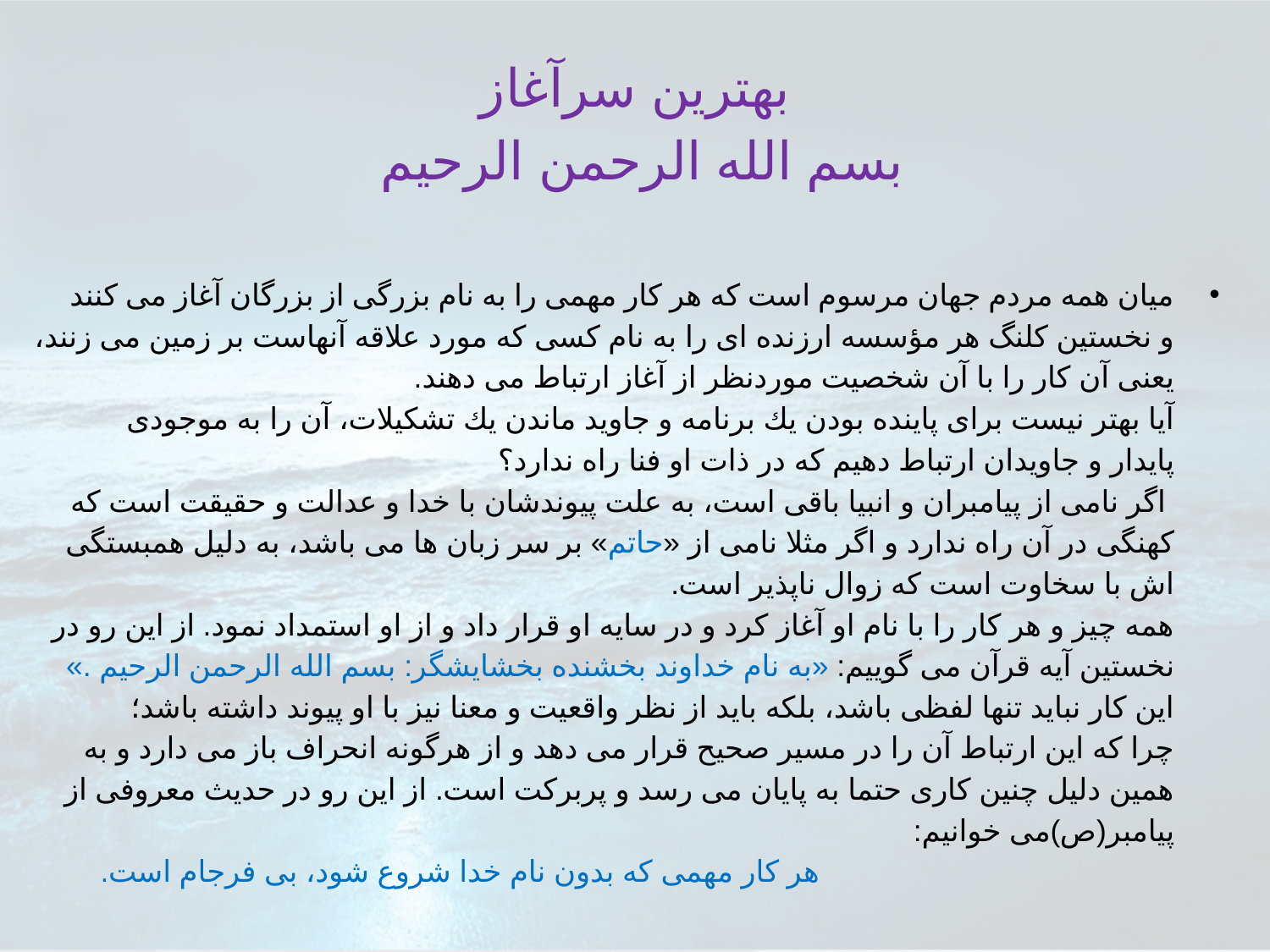

# بهترين سرآغاز بسم الله الرحمن الرحيم
ميان همه مردم جهان مرسوم است كه هر كار مهمى را به نام بزرگى از بزرگان آغاز مى كنند
و نخستين كلنگ هر مؤسسه ارزنده اى را به نام كسى كه مورد علاقه آنهاست بر زمين مى زنند،
يعنى آن كار را با آن شخصيت موردنظر از آغاز ارتباط مى دهند.
آيا بهتر نيست براى پاينده بودن يك برنامه و جاويد ماندن يك تشكيلات، آن را به موجودى
پايدار و جاويدان ارتباط دهيم كه در ذات او فنا راه ندارد؟
 اگر نامى از پيامبران و انبيا باقى است، به علت پيوندشان با خدا و عدالت و حقيقت است كه
كهنگى در آن راه ندارد و اگر مثلا نامى از «حاتم» بر سر زبان ها مى باشد، به دليل همبستگى
اش با سخاوت است كه زوال ناپذير است.
همه چيز و هر كار را با نام او آغاز كرد و در سايه او قرار داد و از او استمداد نمود. از اين رو در
نخستين آيه قرآن مى گوييم: «به نام خداوند بخشنده بخشايشگر: بسم الله الرحمن الرحيم .»
اين كار نبايد تنها لفظى باشد، بلكه بايد از نظر واقعيت و معنا نيز با او پيوند داشته باشد؛
چرا كه اين ارتباط آن را در مسير صحيح قرار مى دهد و از هرگونه انحراف باز مى دارد و به
همين دليل چنين كارى حتما به پايان مى رسد و پربركت است. از اين رو در حديث معروفى از
پيامبر(ص)مى خوانيم:
                                           هر كار مهمى كه بدون نام خدا شروع شود، بى فرجام است.